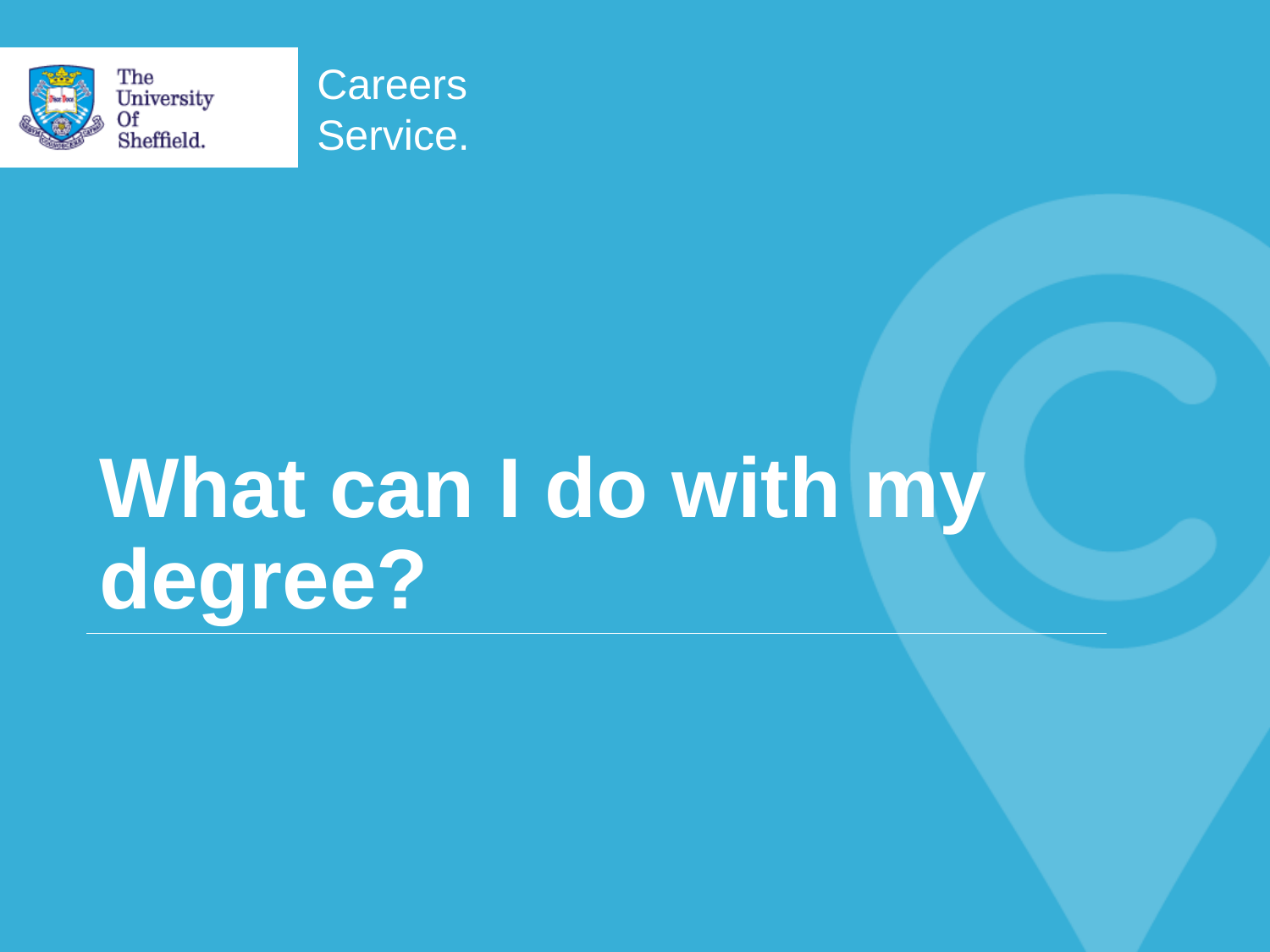

# What can I do with my degree?